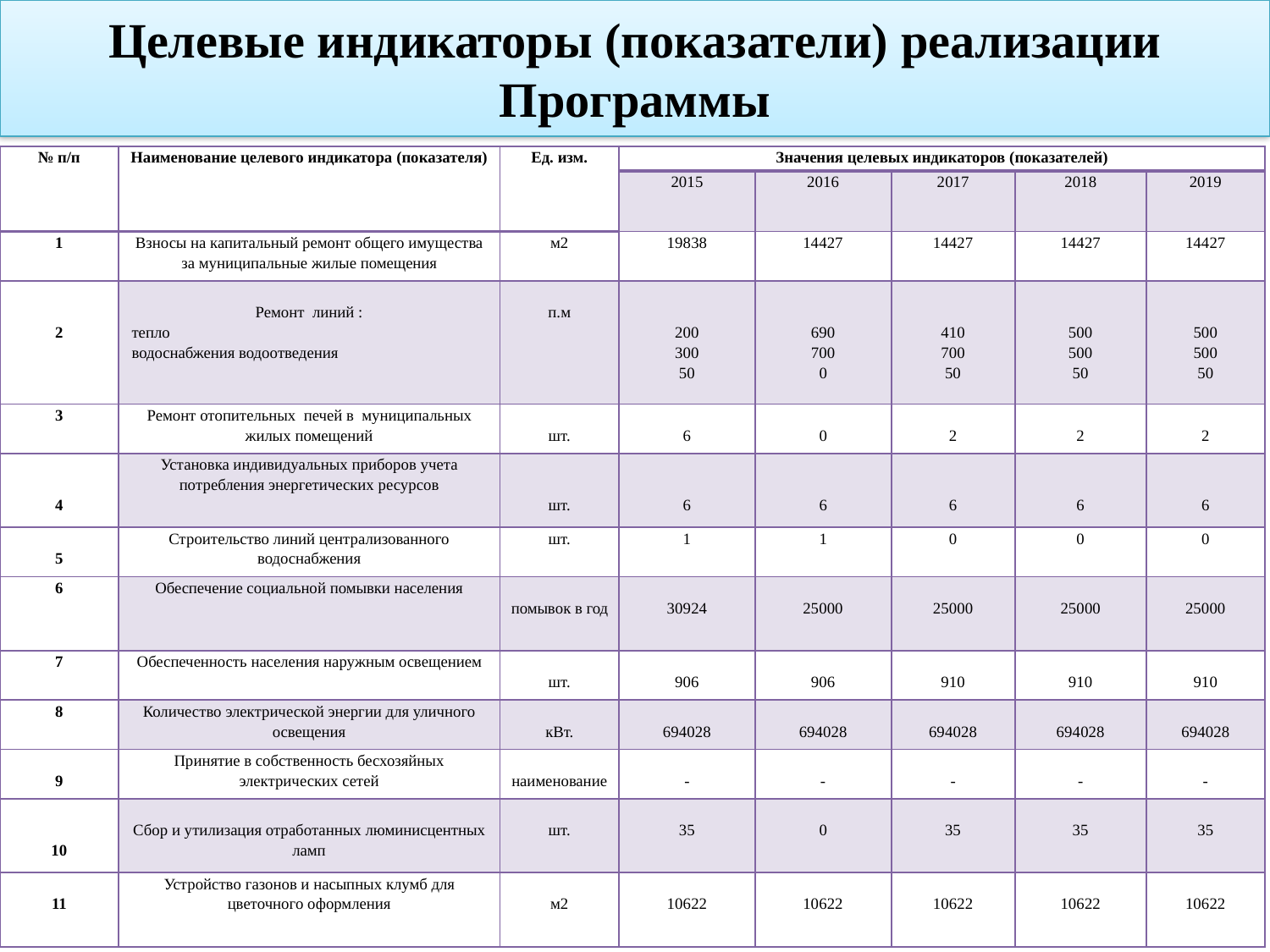

# Целевые индикаторы (показатели) реализации Программы
| № п/п | Наименование целевого индикатора (показателя) | Ед. изм. | Значения целевых индикаторов (показателей) |  |  |  |  |
| --- | --- | --- | --- | --- | --- | --- | --- |
|  |  |  | 2015 | 2016 | 2017 | 2018 | 2019 |
| 1 | Взносы на капитальный ремонт общего имущества за муниципальные жилые помещения | м2 | 19838 | 14427 | 14427 | 14427 | 14427 |
| 2 | Ремонт линий : тепло водоснабжения водоотведения | п.м | 200 300 50 | 690 700 0 | 410 700 50 | 500 500 50 | 500 500 50 |
| 3 | Ремонт отопительных печей в муниципальных жилых помещений | шт. | 6 | 0 | 2 | 2 | 2 |
| 4 | Установка индивидуальных приборов учета потребления энергетических ресурсов | шт. | 6 | 6 | 6 | 6 | 6 |
| 5 | Строительство линий централизованного водоснабжения | шт. | 1 | 1 | 0 | 0 | 0 |
| 6 | Обеспечение социальной помывки населения | помывок в год | 30924 | 25000 | 25000 | 25000 | 25000 |
| 7 | Обеспеченность населения наружным освещением | шт. | 906 | 906 | 910 | 910 | 910 |
| 8 | Количество электрической энергии для уличного освещения | кВт. | 694028 | 694028 | 694028 | 694028 | 694028 |
| 9 | Принятие в собственность бесхозяйных электрических сетей | наименование | - | - | - | - | - |
| 10 | Сбор и утилизация отработанных люминисцентных ламп | шт. | 35 | 0 | 35 | 35 | 35 |
| 11 | Устройство газонов и насыпных клумб для цветочного оформления | м2 | 10622 | 10622 | 10622 | 10622 | 10622 |